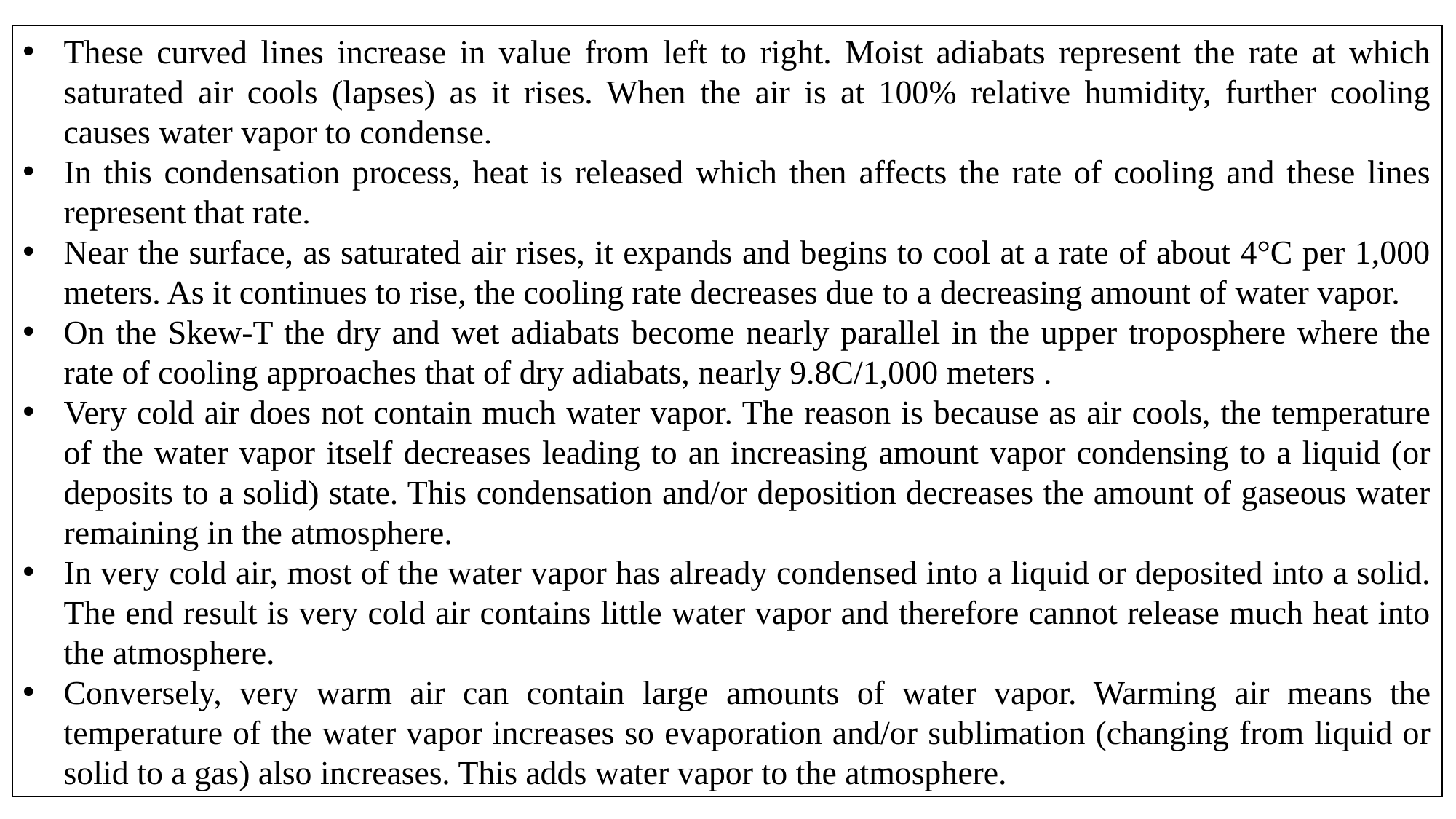

These curved lines increase in value from left to right. Moist adiabats represent the rate at which saturated air cools (lapses) as it rises. When the air is at 100% relative humidity, further cooling causes water vapor to condense.
In this condensation process, heat is released which then affects the rate of cooling and these lines represent that rate.
Near the surface, as saturated air rises, it expands and begins to cool at a rate of about 4°C per 1,000 meters. As it continues to rise, the cooling rate decreases due to a decreasing amount of water vapor.
On the Skew-T the dry and wet adiabats become nearly parallel in the upper troposphere where the rate of cooling approaches that of dry adiabats, nearly 9.8C/1,000 meters .
Very cold air does not contain much water vapor. The reason is because as air cools, the temperature of the water vapor itself decreases leading to an increasing amount vapor condensing to a liquid (or deposits to a solid) state. This condensation and/or deposition decreases the amount of gaseous water remaining in the atmosphere.
In very cold air, most of the water vapor has already condensed into a liquid or deposited into a solid. The end result is very cold air contains little water vapor and therefore cannot release much heat into the atmosphere.
Conversely, very warm air can contain large amounts of water vapor. Warming air means the temperature of the water vapor increases so evaporation and/or sublimation (changing from liquid or solid to a gas) also increases. This adds water vapor to the atmosphere.